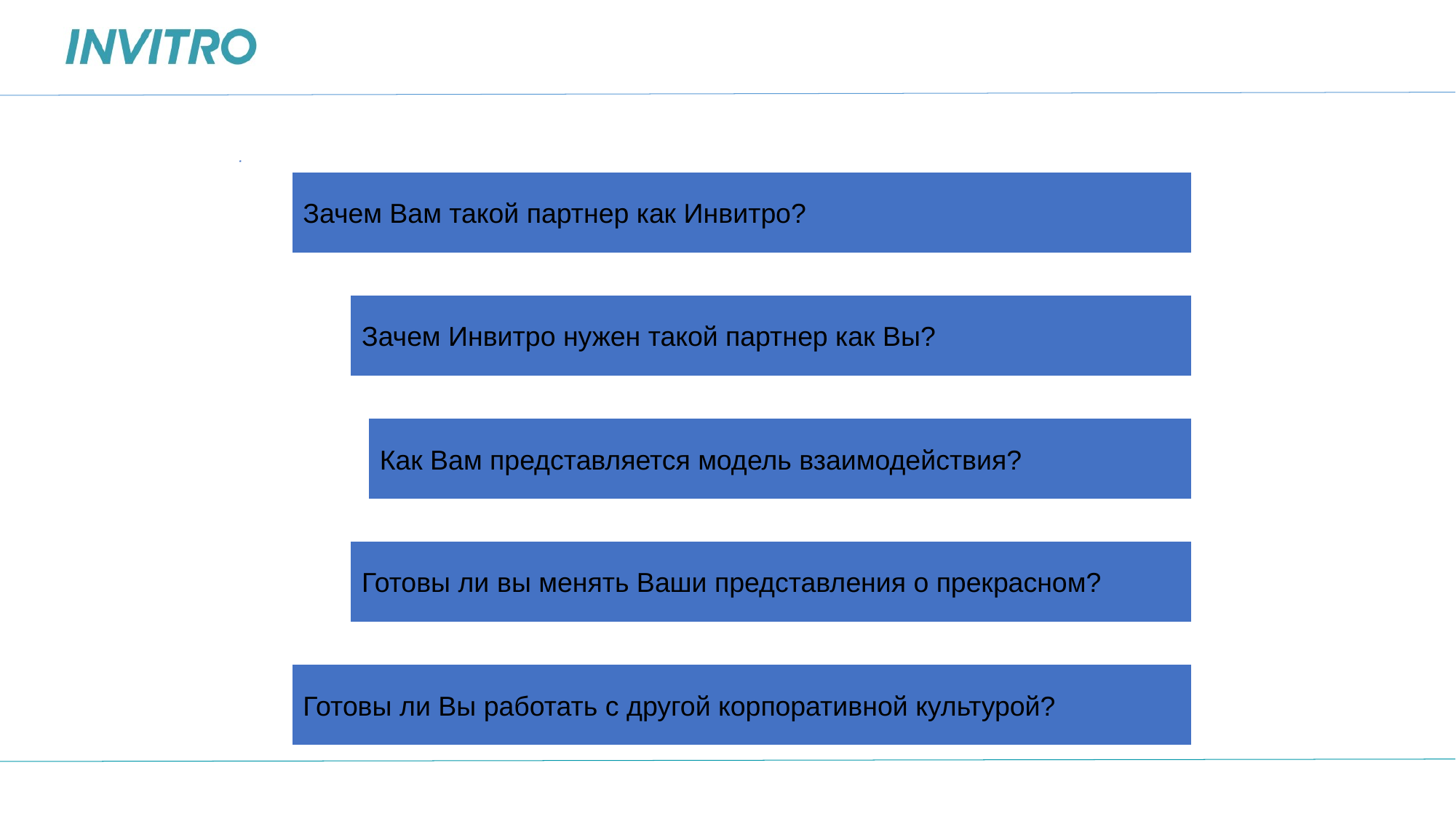

Зачем Вам такой партнер как Инвитро?
Зачем Инвитро нужен такой партнер как Вы?
Как Вам представляется модель взаимодействия?
Готовы ли вы менять Ваши представления о прекрасном?
Готовы ли Вы работать с другой корпоративной культурой?